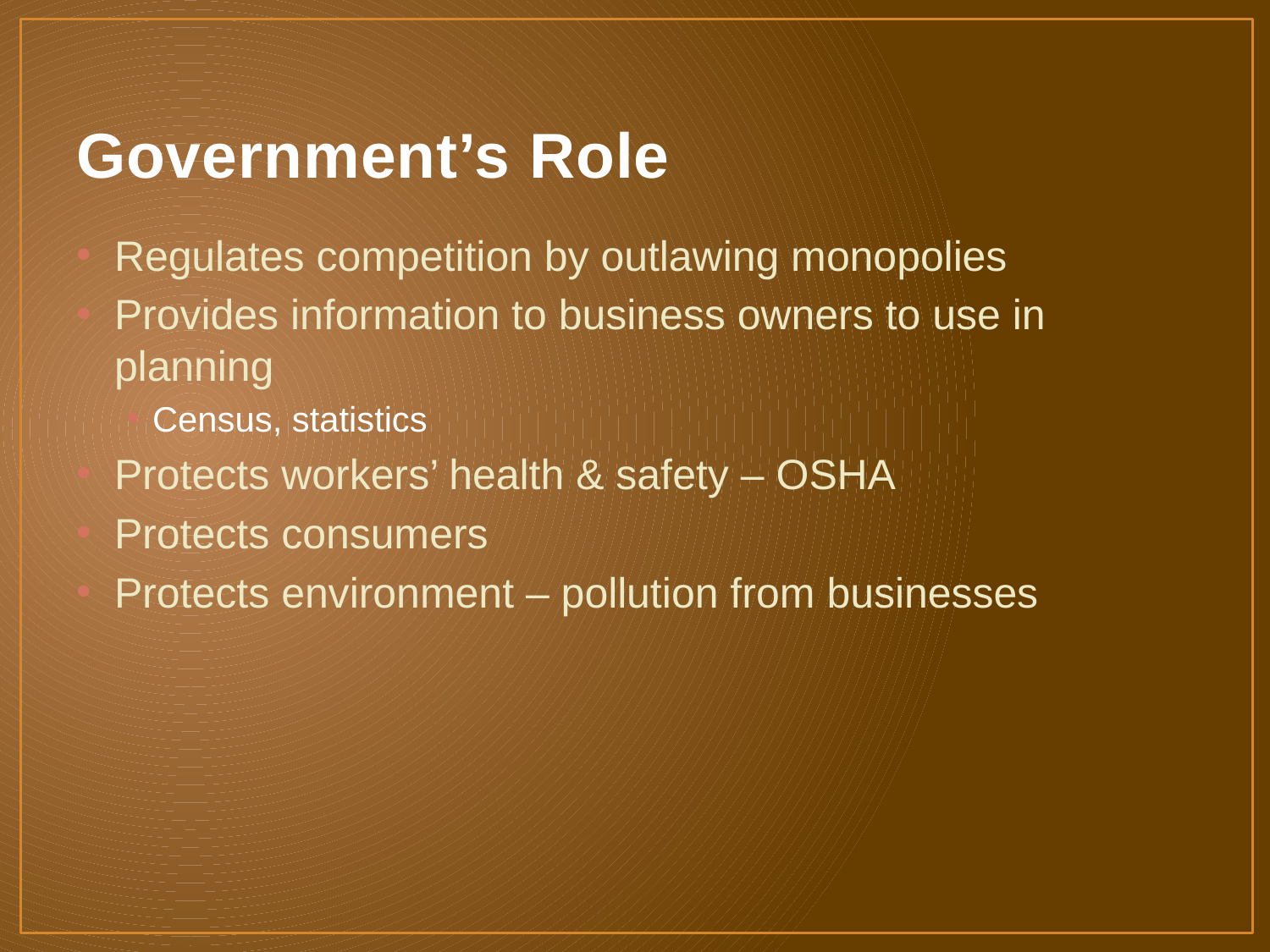

# Government’s Role
Regulates competition by outlawing monopolies
Provides information to business owners to use in planning
Census, statistics
Protects workers’ health & safety – OSHA
Protects consumers
Protects environment – pollution from businesses